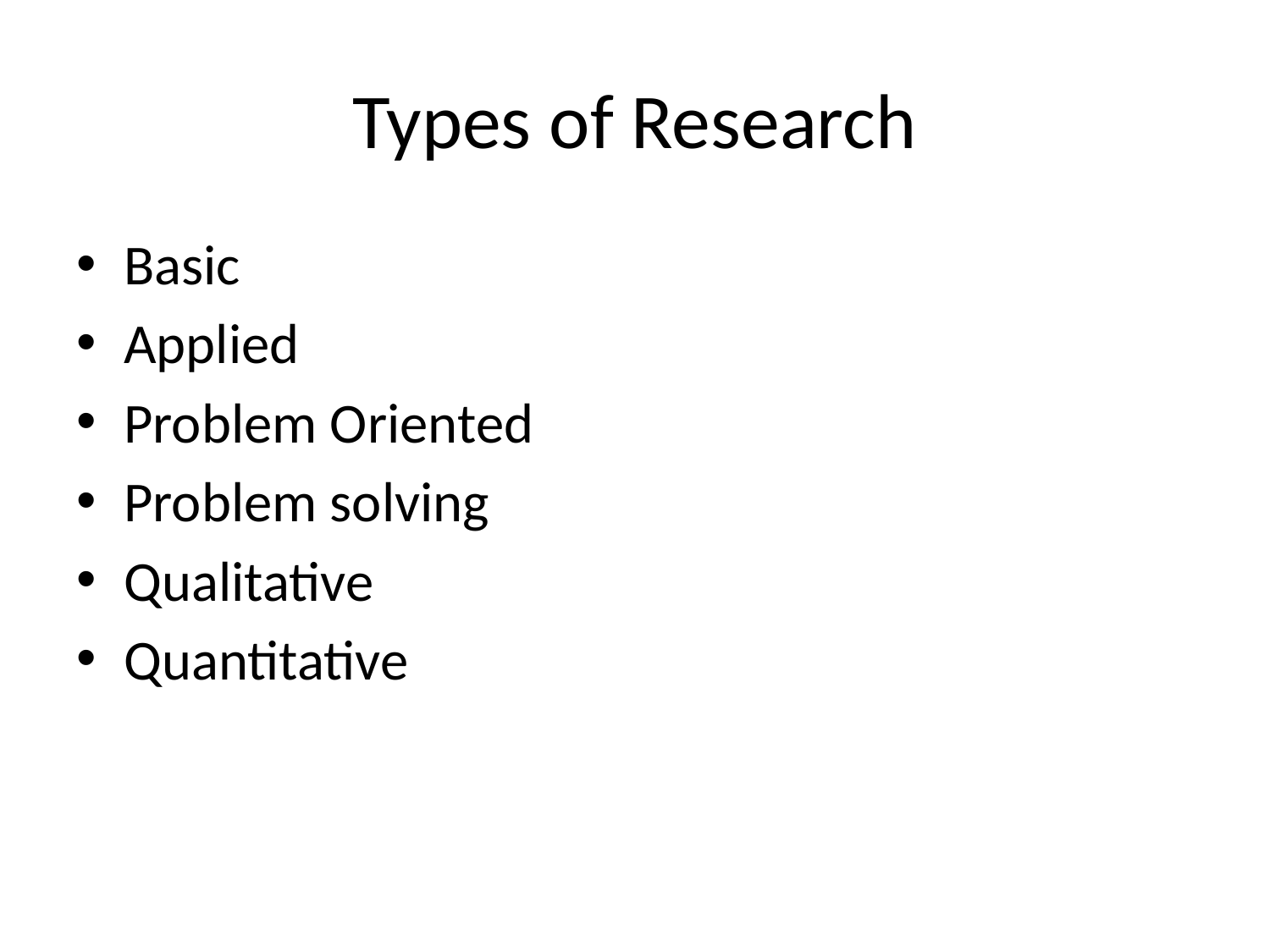

# Types of Research
Basic
Applied
Problem Oriented
Problem solving
Qualitative
Quantitative